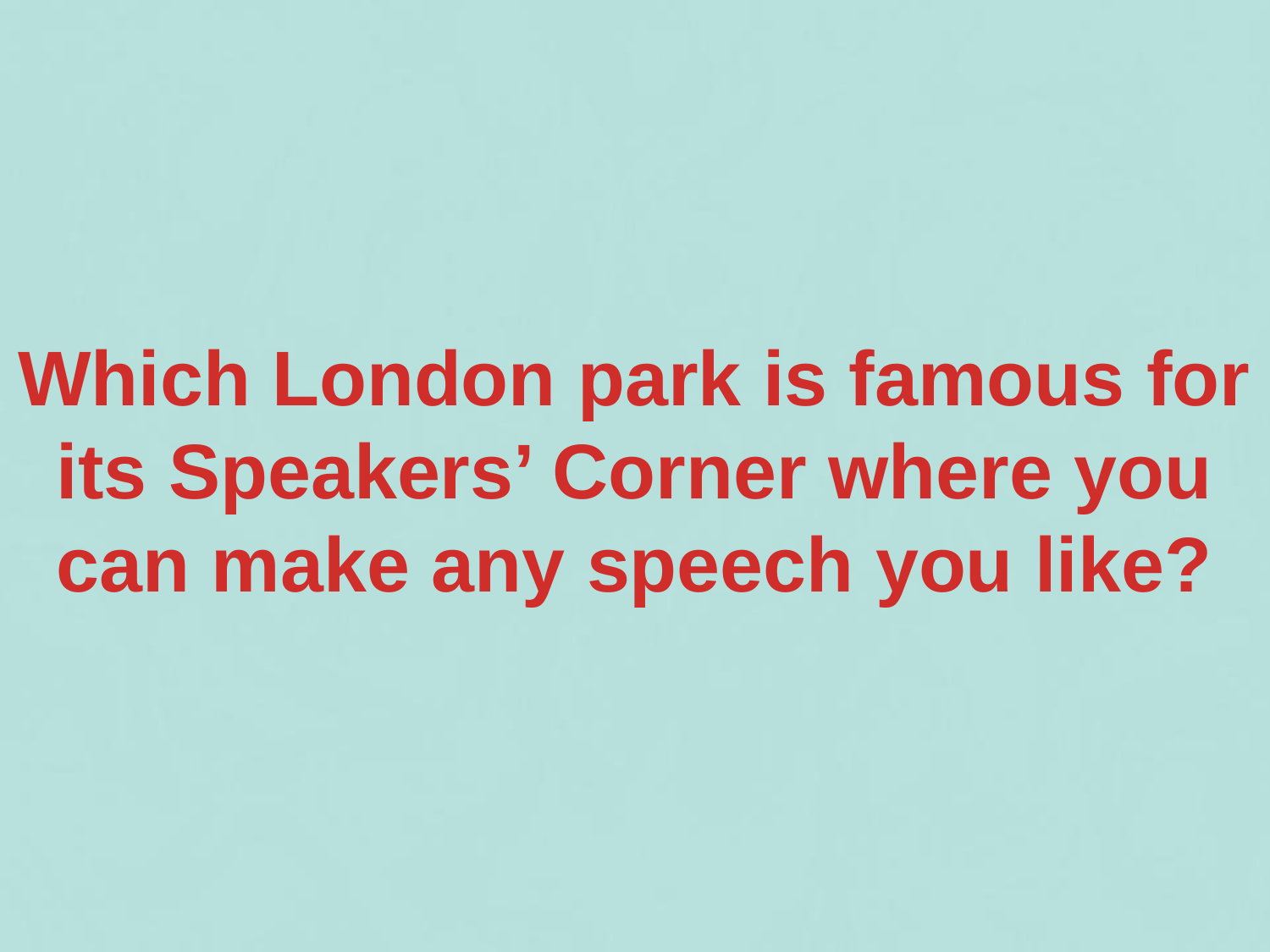

Which London park is famous for its Speakers’ Corner where you can make any speech you like?